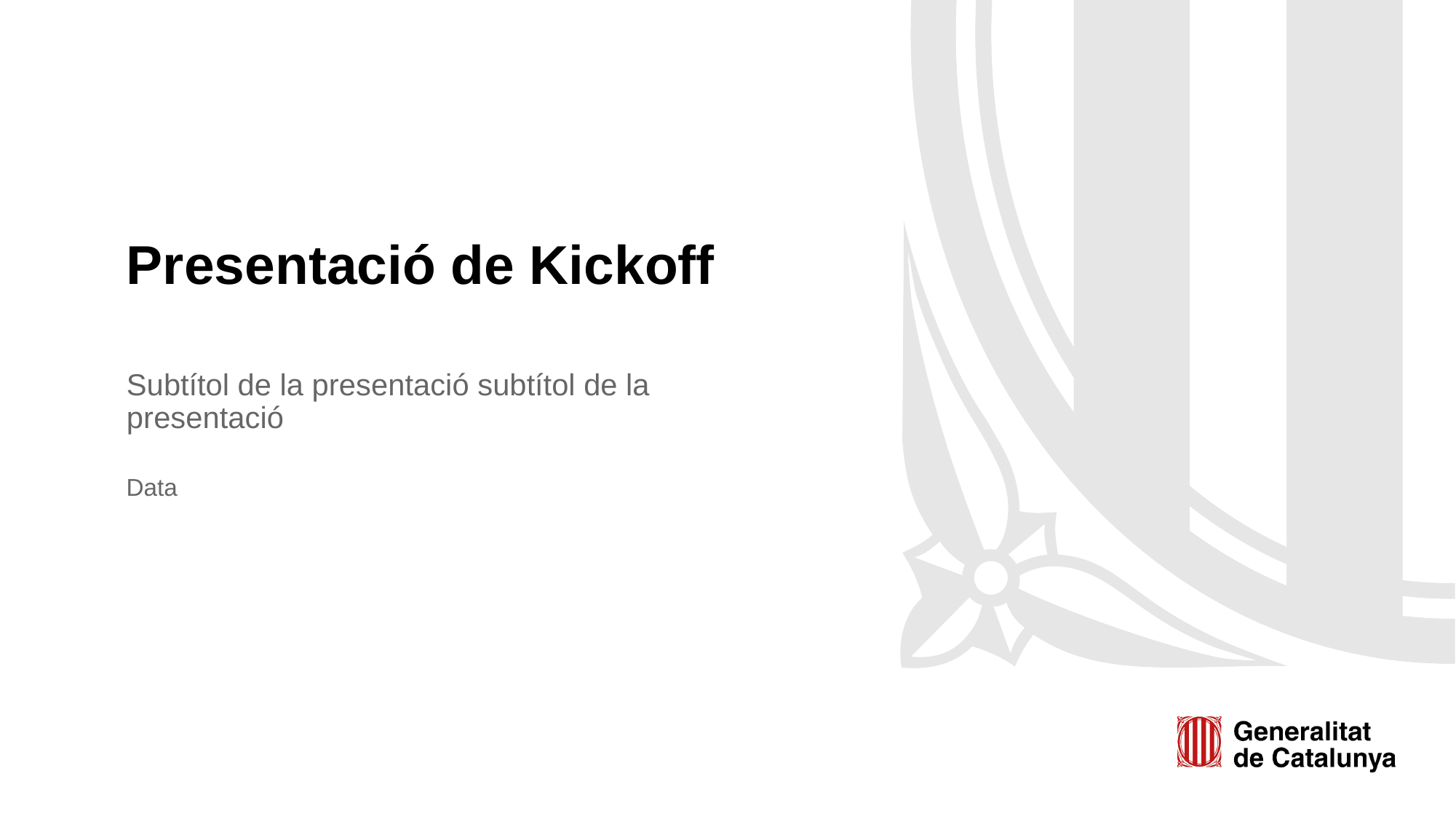

# Presentació de Kickoff
Subtítol de la presentació subtítol de la presentació
Data